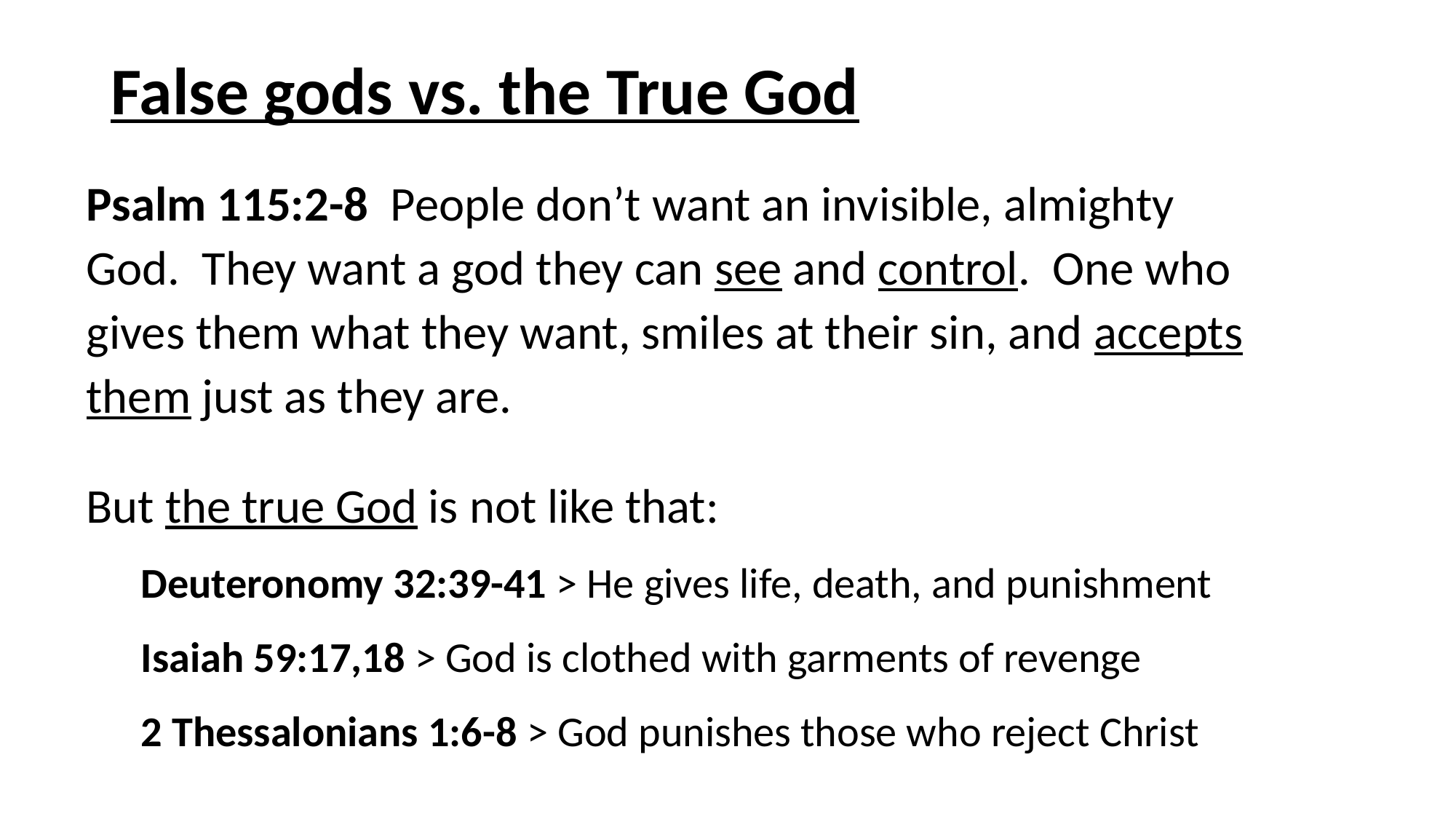

# False gods vs. the True God
Psalm 115:2-8  People don’t want an invisible, almighty God.  They want a god they can see and control.  One who gives them what they want, smiles at their sin, and accepts them just as they are.
But the true God is not like that:
Deuteronomy 32:39-41 > He gives life, death, and punishment
Isaiah 59:17,18 > God is clothed with garments of revenge
2 Thessalonians 1:6-8 > God punishes those who reject Christ